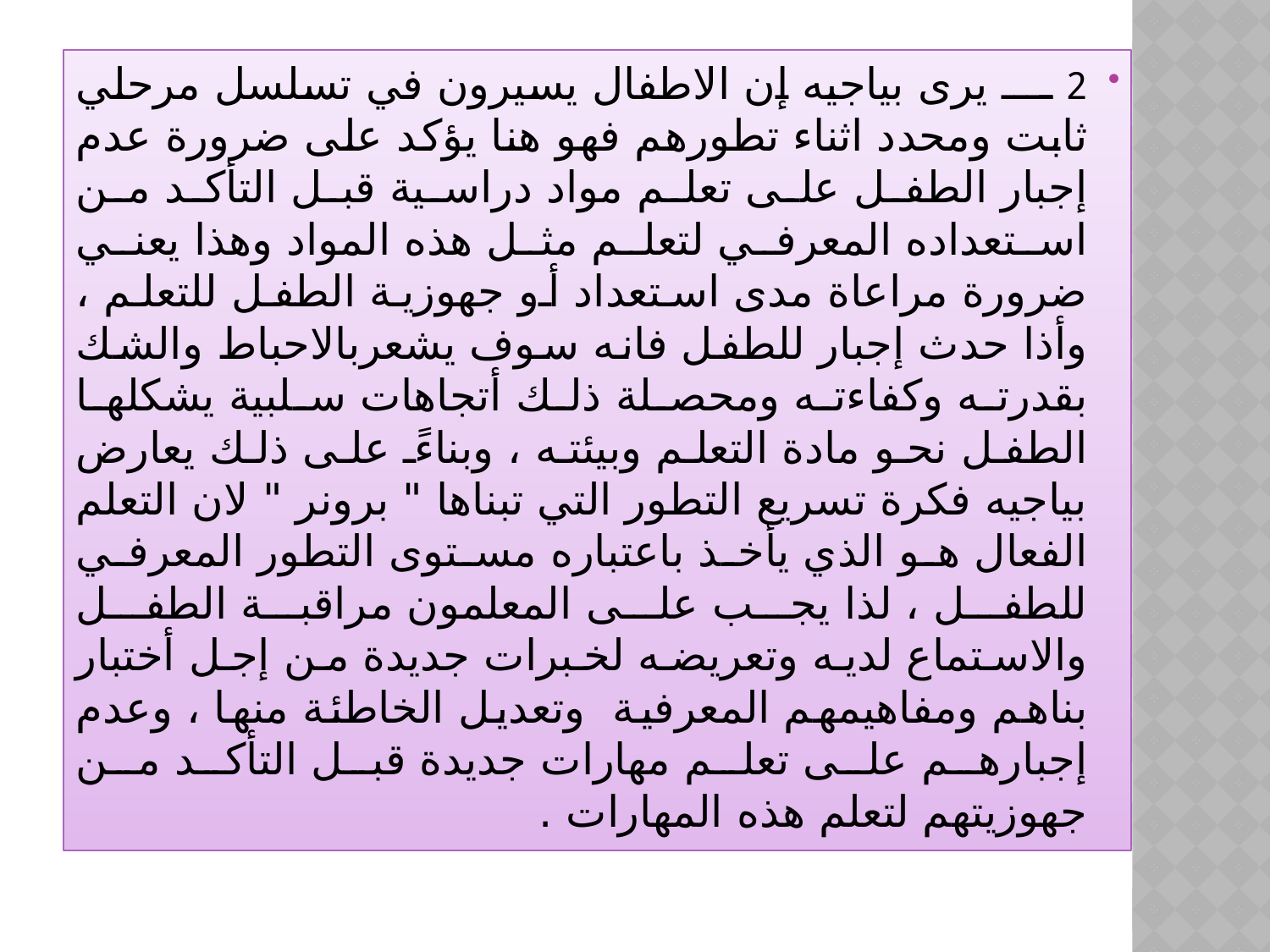

2 ــــ يرى بياجيه إن الاطفال يسيرون في تسلسل مرحلي ثابت ومحدد اثناء تطورهم فهو هنا يؤكد على ضرورة عدم إجبار الطفل على تعلم مواد دراسية قبل التأكد من استعداده المعرفي لتعلم مثل هذه المواد وهذا يعني ضرورة مراعاة مدى استعداد أو جهوزية الطفل للتعلم ، وأذا حدث إجبار للطفل فانه سوف يشعربالاحباط والشك بقدرته وكفاءته ومحصلة ذلك أتجاهات سلبية يشكلها الطفل نحو مادة التعلم وبيئته ، وبناءً على ذلك يعارض بياجيه فكرة تسريع التطور التي تبناها " برونر " لان التعلم الفعال هو الذي يأخذ باعتباره مستوى التطور المعرفي للطفل ، لذا يجب على المعلمون مراقبة الطفل والاستماع لديه وتعريضه لخبرات جديدة من إجل أختبار بناهم ومفاهيمهم المعرفية  وتعديل الخاطئة منها ، وعدم إجبارهم على تعلم مهارات جديدة قبل التأكد من جهوزيتهم لتعلم هذه المهارات .